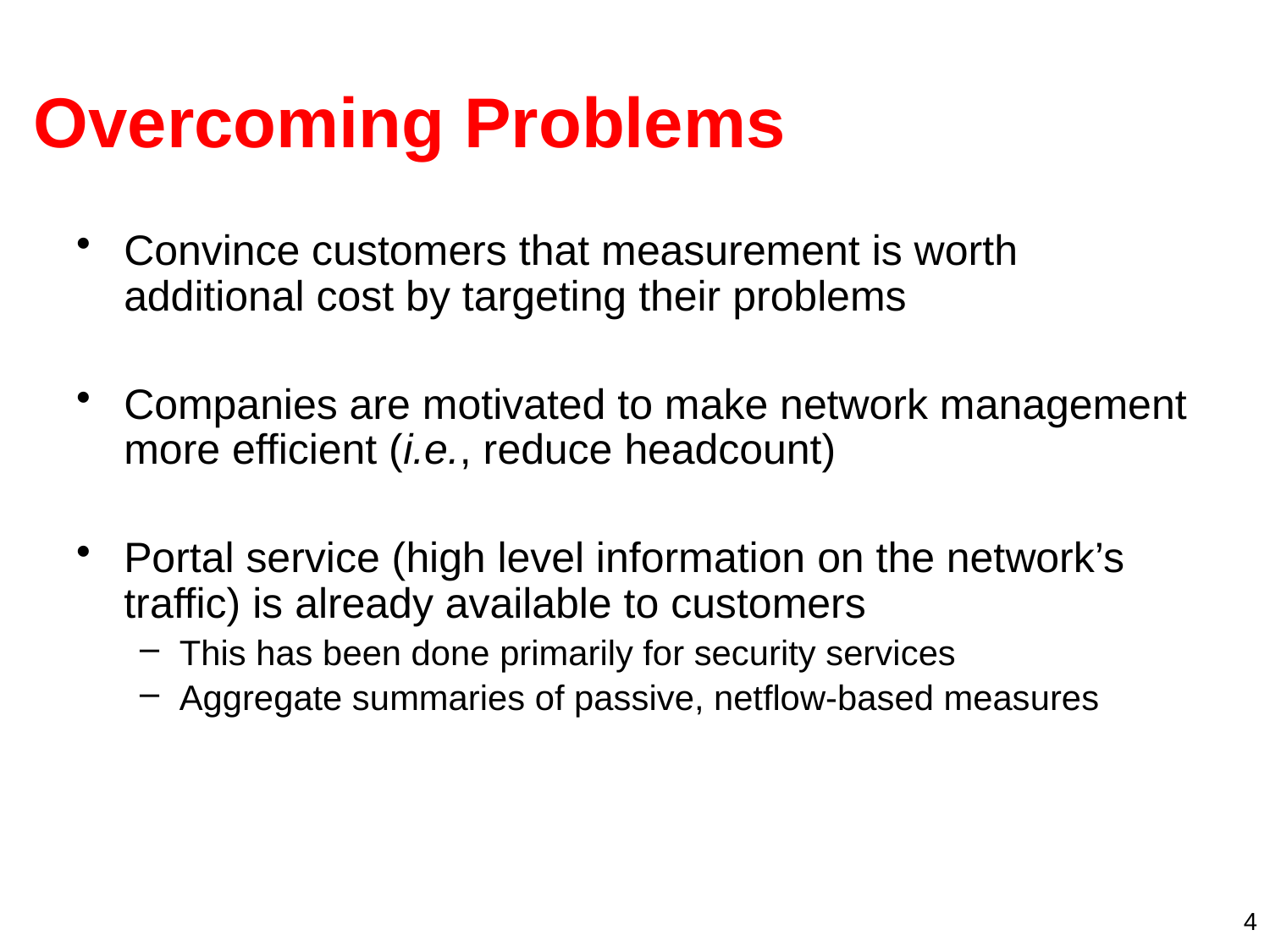

# Overcoming Problems
Convince customers that measurement is worth additional cost by targeting their problems

Companies are motivated to make network management more efficient (i.e., reduce headcount)

Portal service (high level information on the network’s traffic) is already available to customers
This has been done primarily for security services
Aggregate summaries of passive, netflow-based measures
4